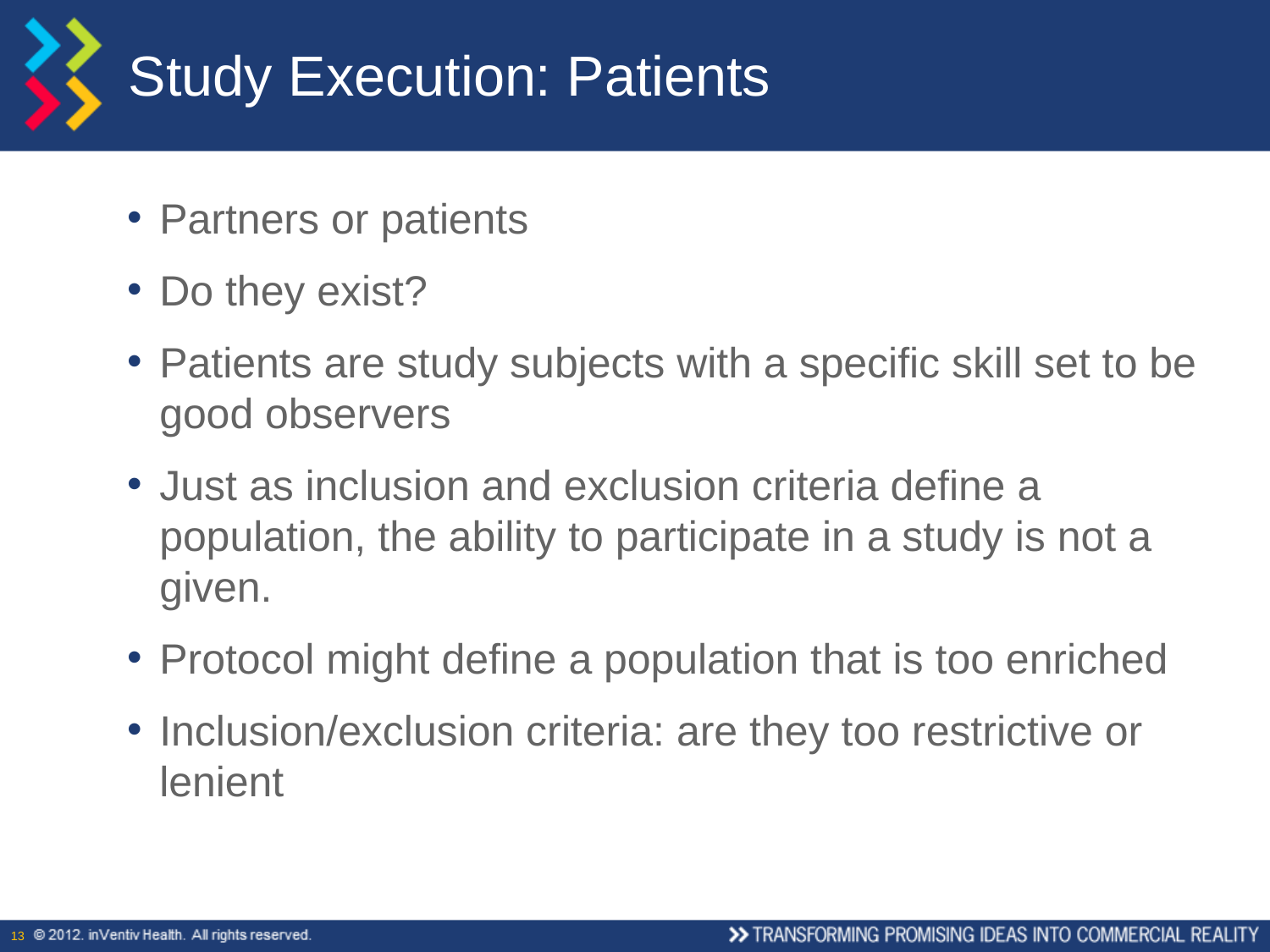

# Study Execution: Patients
Partners or patients
Do they exist?
Patients are study subjects with a specific skill set to be good observers
Just as inclusion and exclusion criteria define a population, the ability to participate in a study is not a given.
Protocol might define a population that is too enriched
Inclusion/exclusion criteria: are they too restrictive or lenient